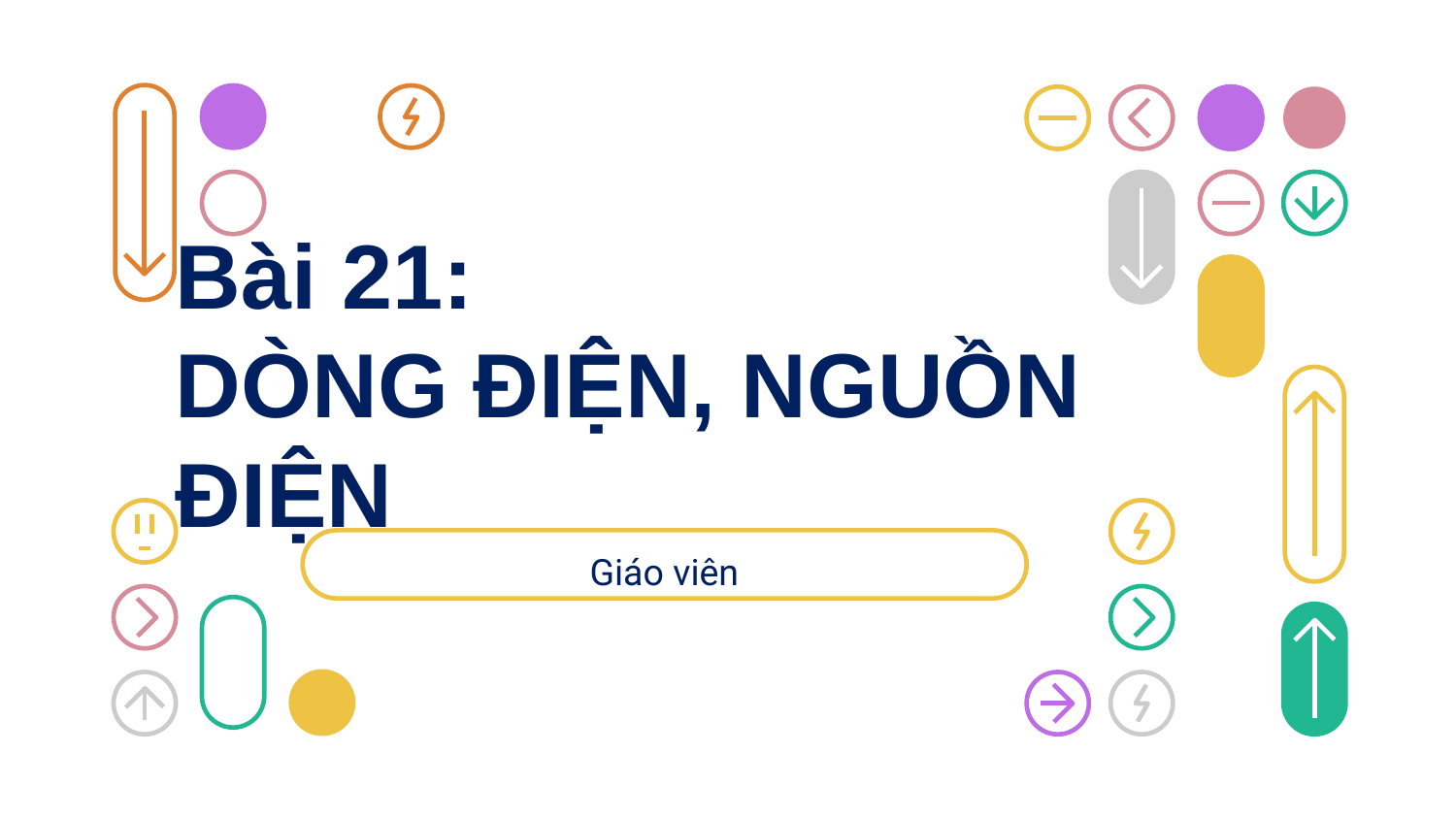

# Bài 21: DÒNG ĐIỆN, NGUỒN ĐIỆN

Giáo viên